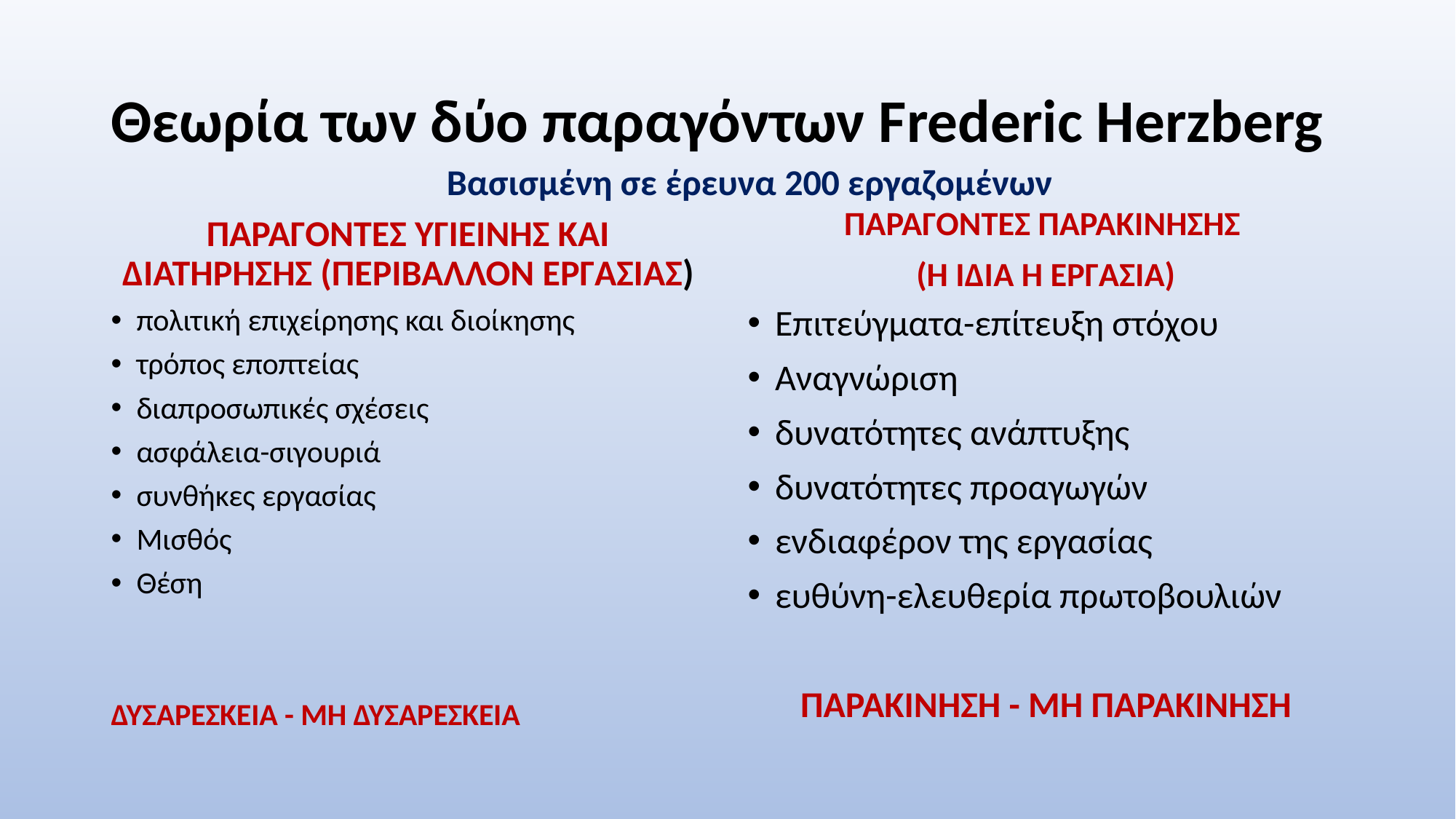

# Θεωρία των δύο παραγόντων Frederic Herzberg
Βασισμένη σε έρευνα 200 εργαζομένων
ΠΑΡΑΓΟΝΤΕΣ ΥΓΙΕΙΝΗΣ ΚΑΙ ΔΙΑΤΗΡΗΣΗΣ (ΠΕΡΙΒΑΛΛΟΝ ΕΡΓΑΣΙΑΣ)
ΠΑΡΑΓΟΝΤΕΣ ΠΑΡΑΚΙΝΗΣΗΣ
(Η ΙΔΙΑ Η ΕΡΓΑΣΙΑ)
πολιτική επιχείρησης και διοίκησης
τρόπος εποπτείας
διαπροσωπικές σχέσεις
ασφάλεια-σιγουριά
συνθήκες εργασίας
Μισθός
Θέση

ΔΥΣΑΡΕΣΚΕΙΑ - ΜΗ ΔΥΣΑΡΕΣΚΕΙΑ
Επιτεύγματα-επίτευξη στόχου
Αναγνώριση
δυνατότητες ανάπτυξης
δυνατότητες προαγωγών
ενδιαφέρον της εργασίας
ευθύνη-ελευθερία πρωτοβουλιών

ΠΑΡΑΚΙΝΗΣΗ - ΜΗ ΠΑΡΑΚΙΝΗΣΗ